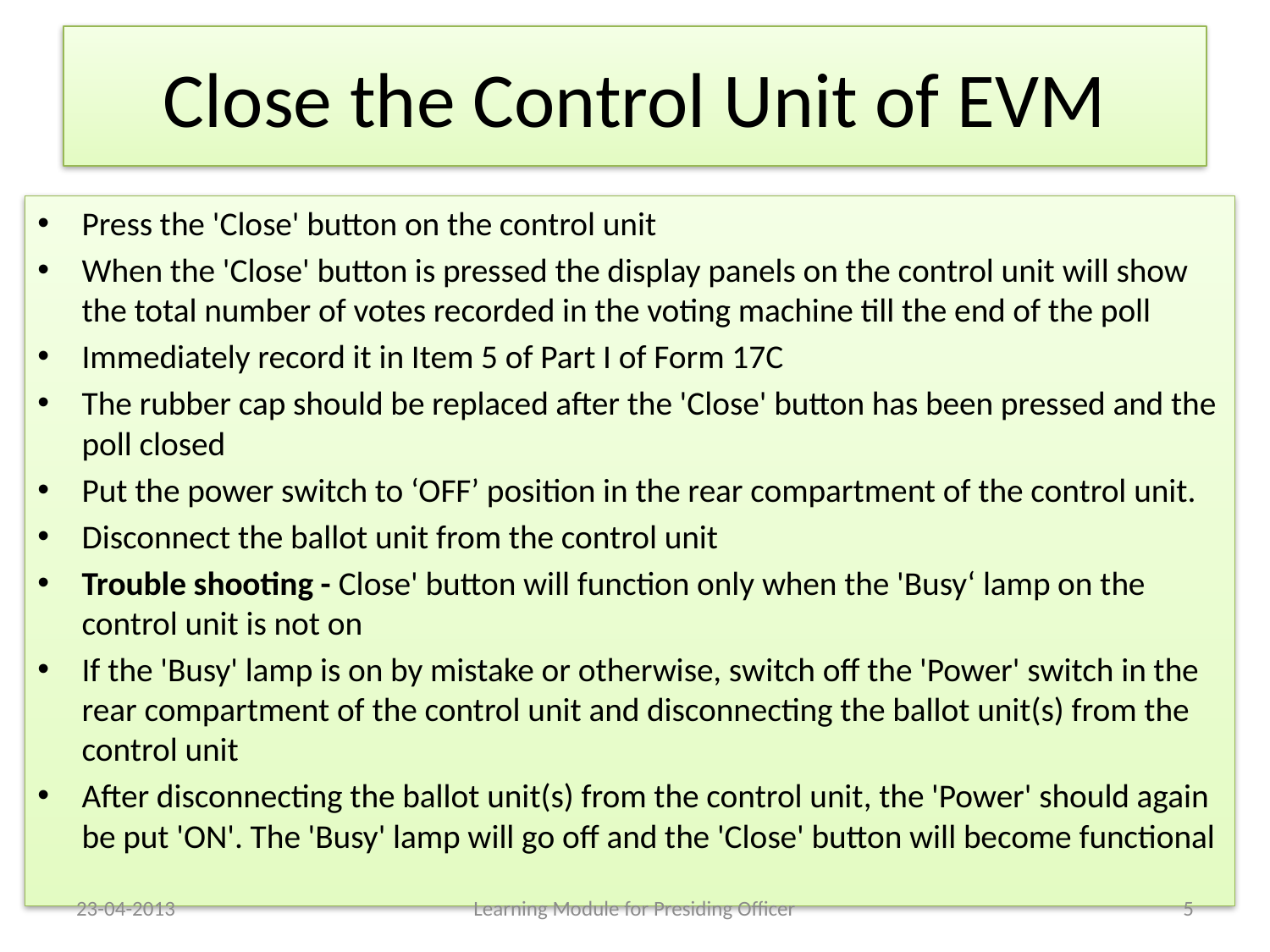

# Close the Control Unit of EVM
Press the 'Close' button on the control unit
When the 'Close' button is pressed the display panels on the control unit will show the total number of votes recorded in the voting machine till the end of the poll
Immediately record it in Item 5 of Part I of Form 17C
The rubber cap should be replaced after the 'Close' button has been pressed and the poll closed
Put the power switch to ‘OFF’ position in the rear compartment of the control unit.
Disconnect the ballot unit from the control unit
Trouble shooting - Close' button will function only when the 'Busy‘ lamp on the control unit is not on
If the 'Busy' lamp is on by mistake or otherwise, switch off the 'Power' switch in the rear compartment of the control unit and disconnecting the ballot unit(s) from the control unit
After disconnecting the ballot unit(s) from the control unit, the 'Power' should again be put 'ON'. The 'Busy' lamp will go off and the 'Close' button will become functional

23-04-2013
Learning Module for Presiding Officer
5